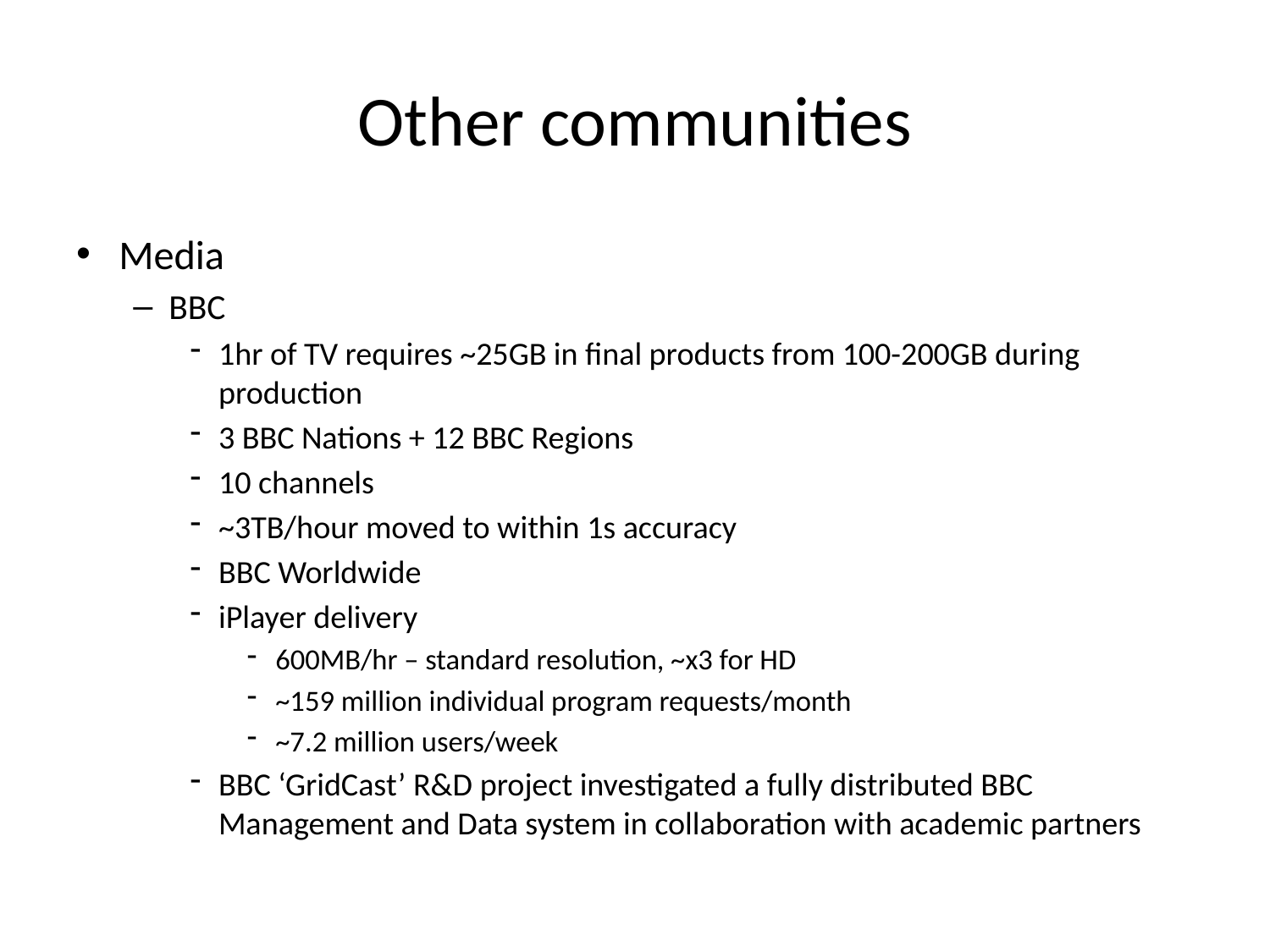

# Other communities
Media
BBC
1hr of TV requires ~25GB in final products from 100-200GB during production
3 BBC Nations + 12 BBC Regions
10 channels
~3TB/hour moved to within 1s accuracy
BBC Worldwide
iPlayer delivery
600MB/hr – standard resolution, ~x3 for HD
~159 million individual program requests/month
~7.2 million users/week
BBC ‘GridCast’ R&D project investigated a fully distributed BBC Management and Data system in collaboration with academic partners